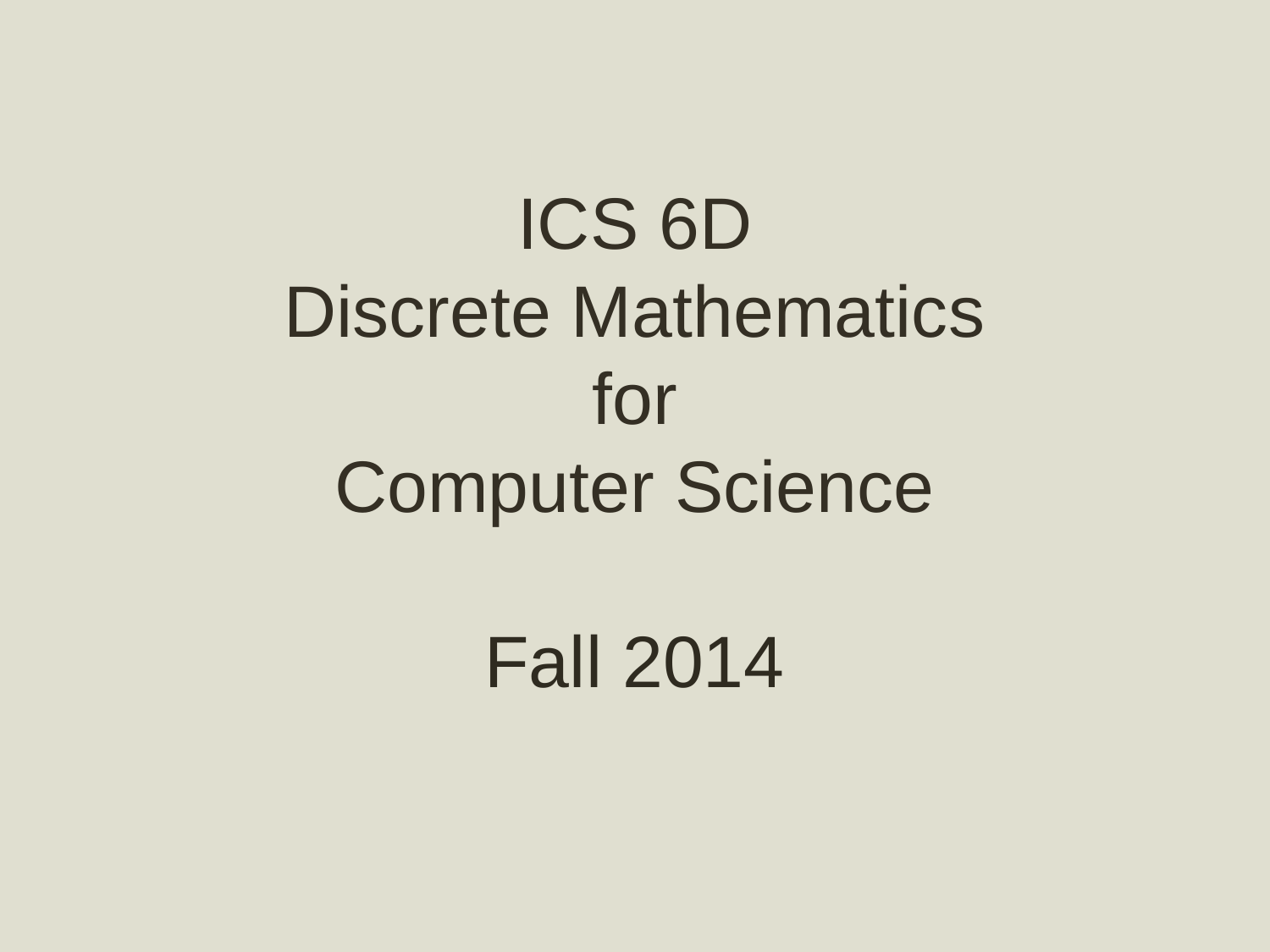

# ICS 6D Discrete Mathematics for Computer Science Fall 2014